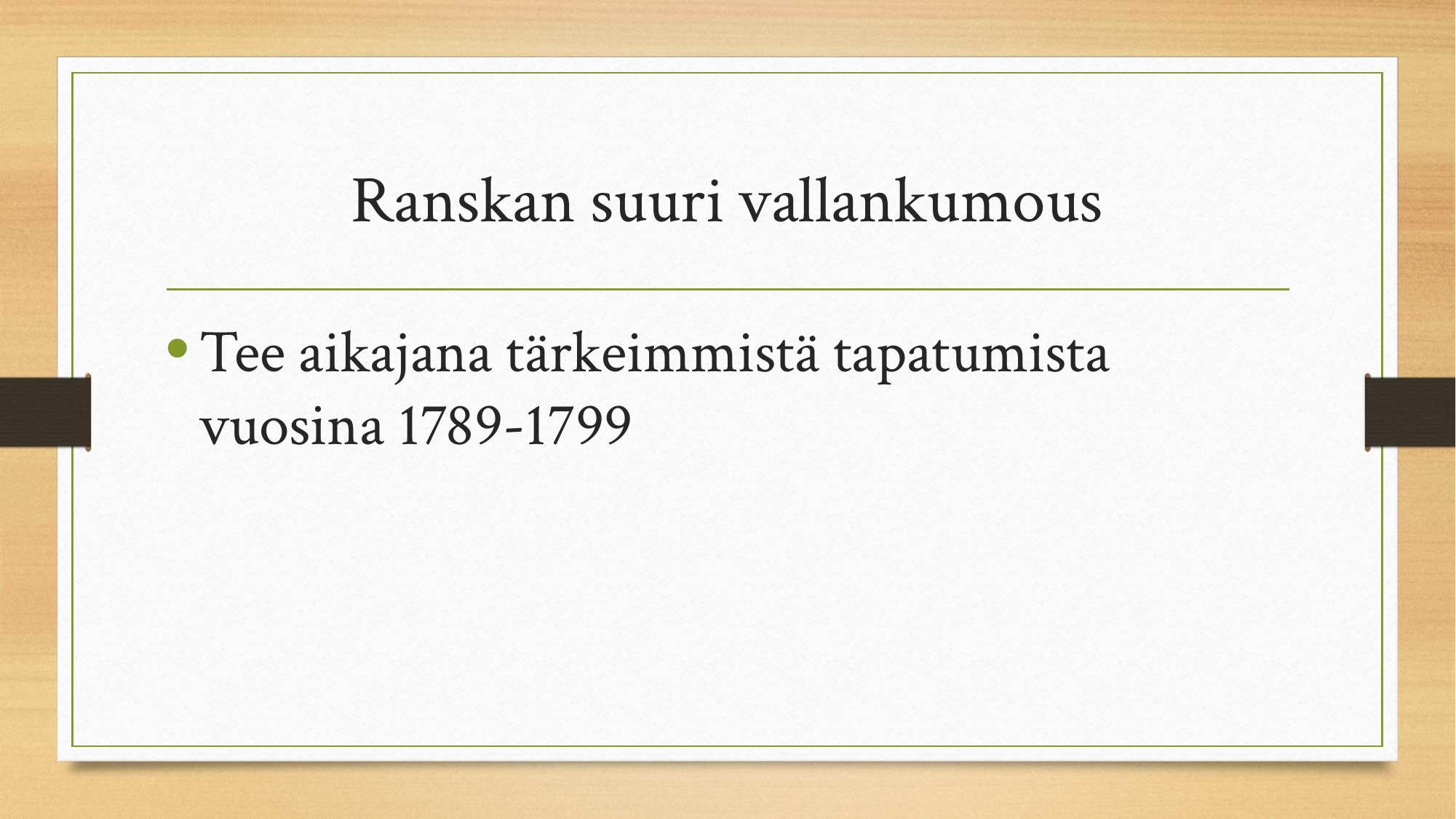

# Ranskan suuri vallankumous
Tee aikajana tärkeimmistä tapatumista vuosina 1789-1799